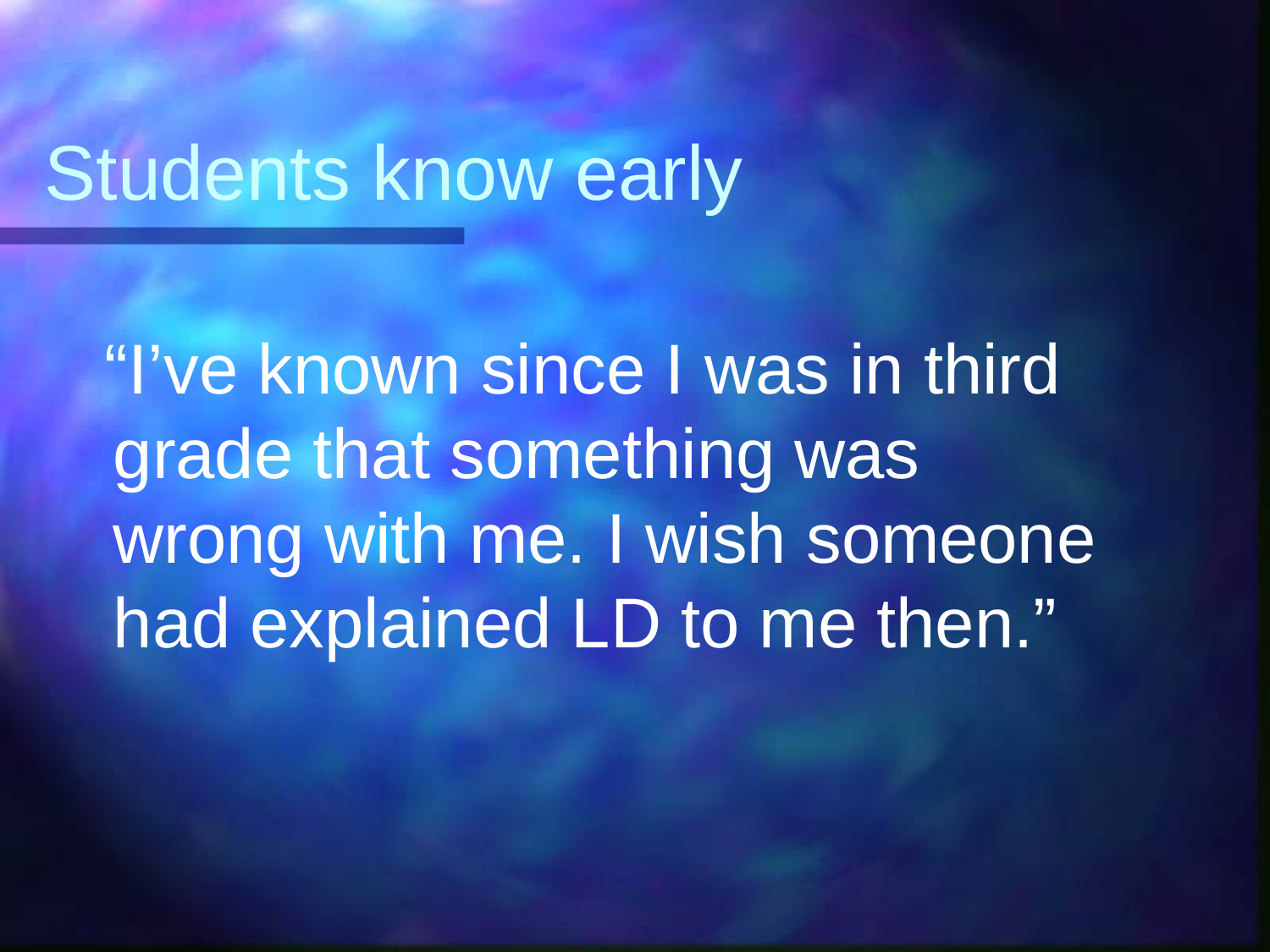

# Students know early
  “I’ve known since I was in third grade that something was wrong with me. I wish someone had explained LD to me then.”